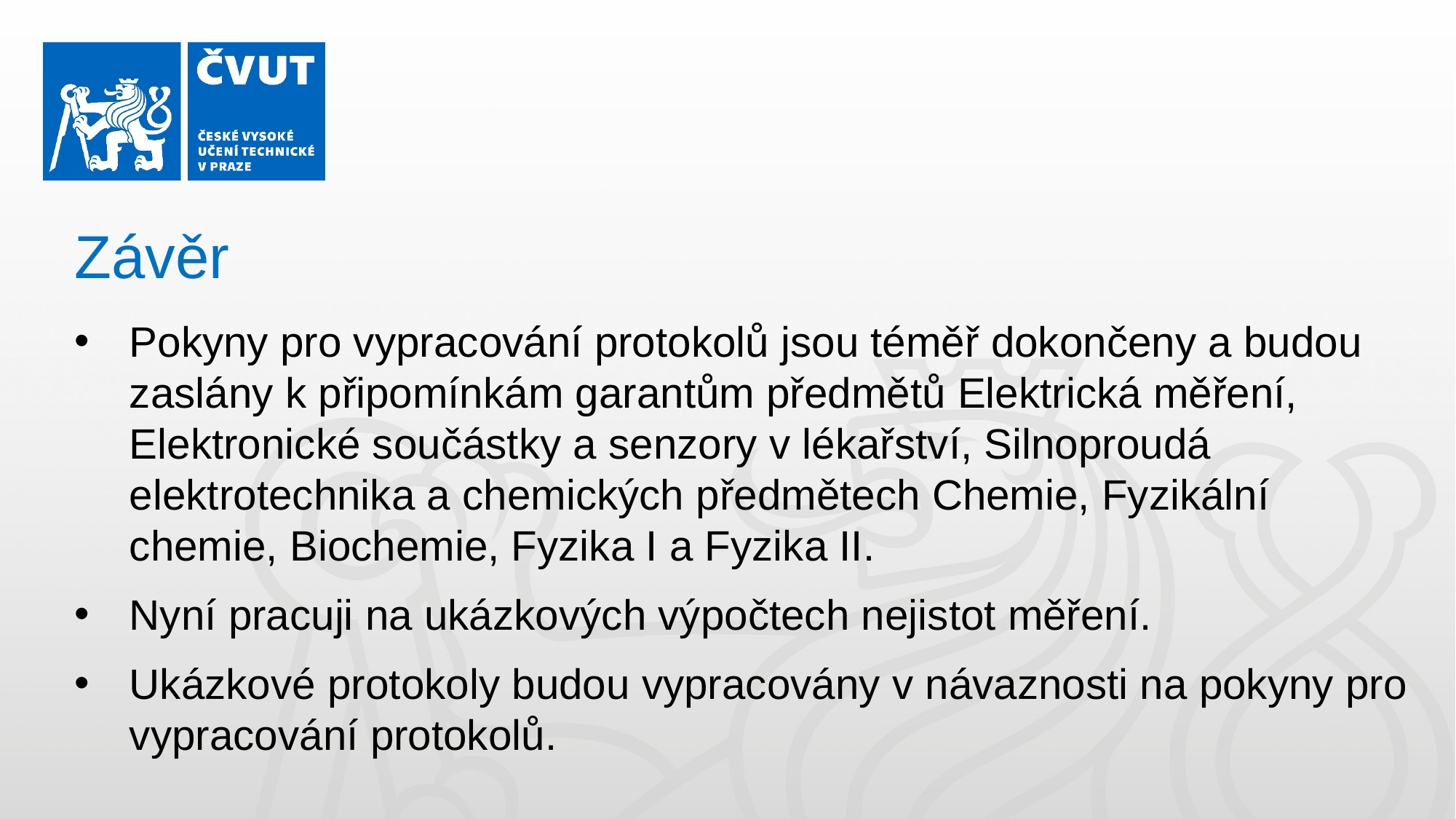

Závěr
Pokyny pro vypracování protokolů jsou téměř dokončeny a budou zaslány k připomínkám garantům předmětů Elektrická měření, Elektronické součástky a senzory v lékařství, Silnoproudá elektrotechnika a chemických předmětech Chemie, Fyzikální chemie, Biochemie, Fyzika I a Fyzika II.
Nyní pracuji na ukázkových výpočtech nejistot měření.
Ukázkové protokoly budou vypracovány v návaznosti na pokyny pro vypracování protokolů.